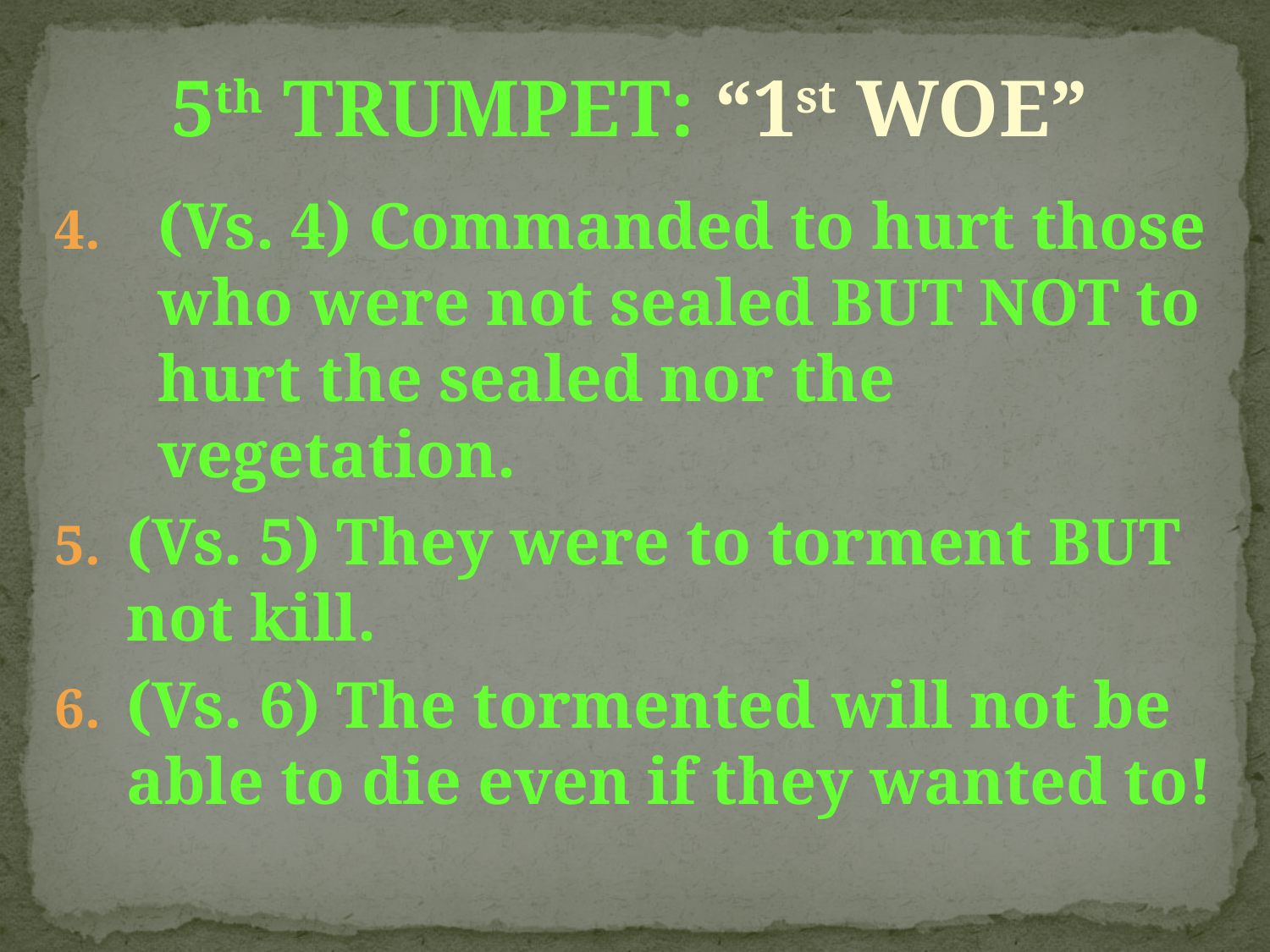

5th TRUMPET: “1st WOE”
(Vs. 4) Commanded to hurt those who were not sealed BUT NOT to hurt the sealed nor the vegetation.
(Vs. 5) They were to torment BUT not kill.
(Vs. 6) The tormented will not be able to die even if they wanted to!